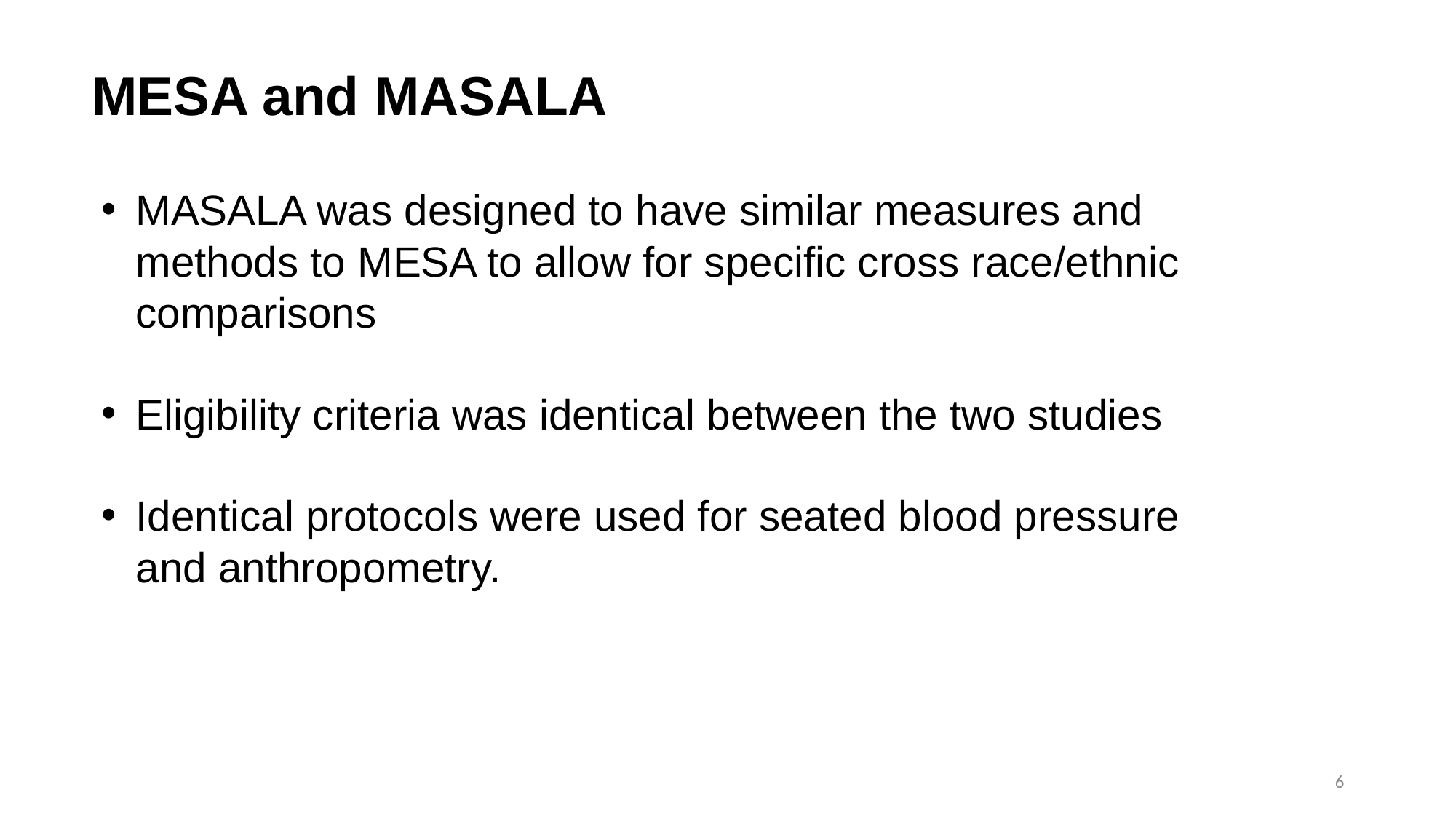

MESA and MASALA

MASALA was designed to have similar measures and methods to MESA to allow for specific cross race/ethnic comparisons

Eligibility criteria was identical between the two studies

Identical protocols were used for seated blood pressure and anthropometry.

6